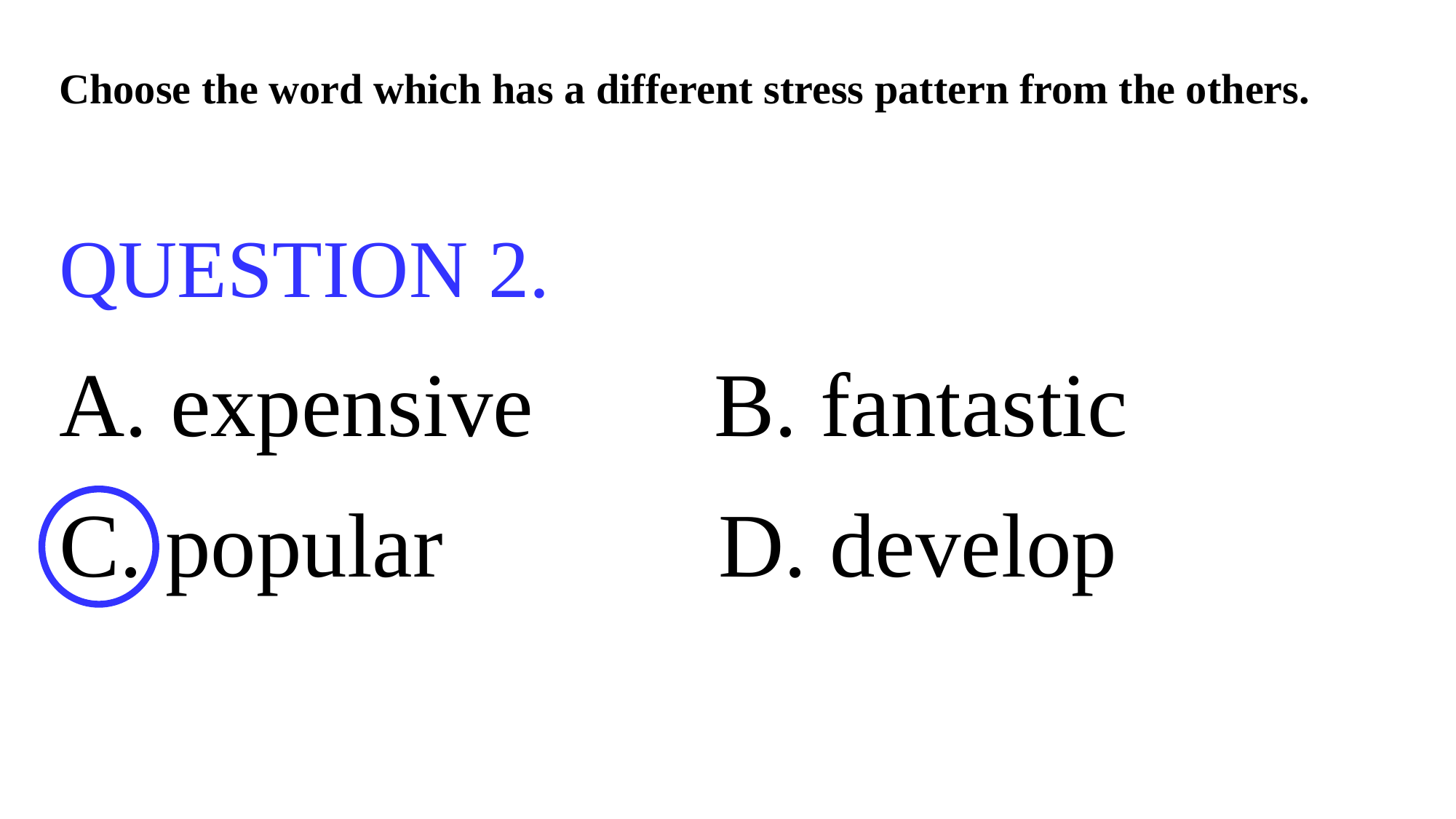

Choose the word which has a different stress pattern from the others.

QUESTION 2.
A. expensive		B. fantastic
C. popular 		     D. develop